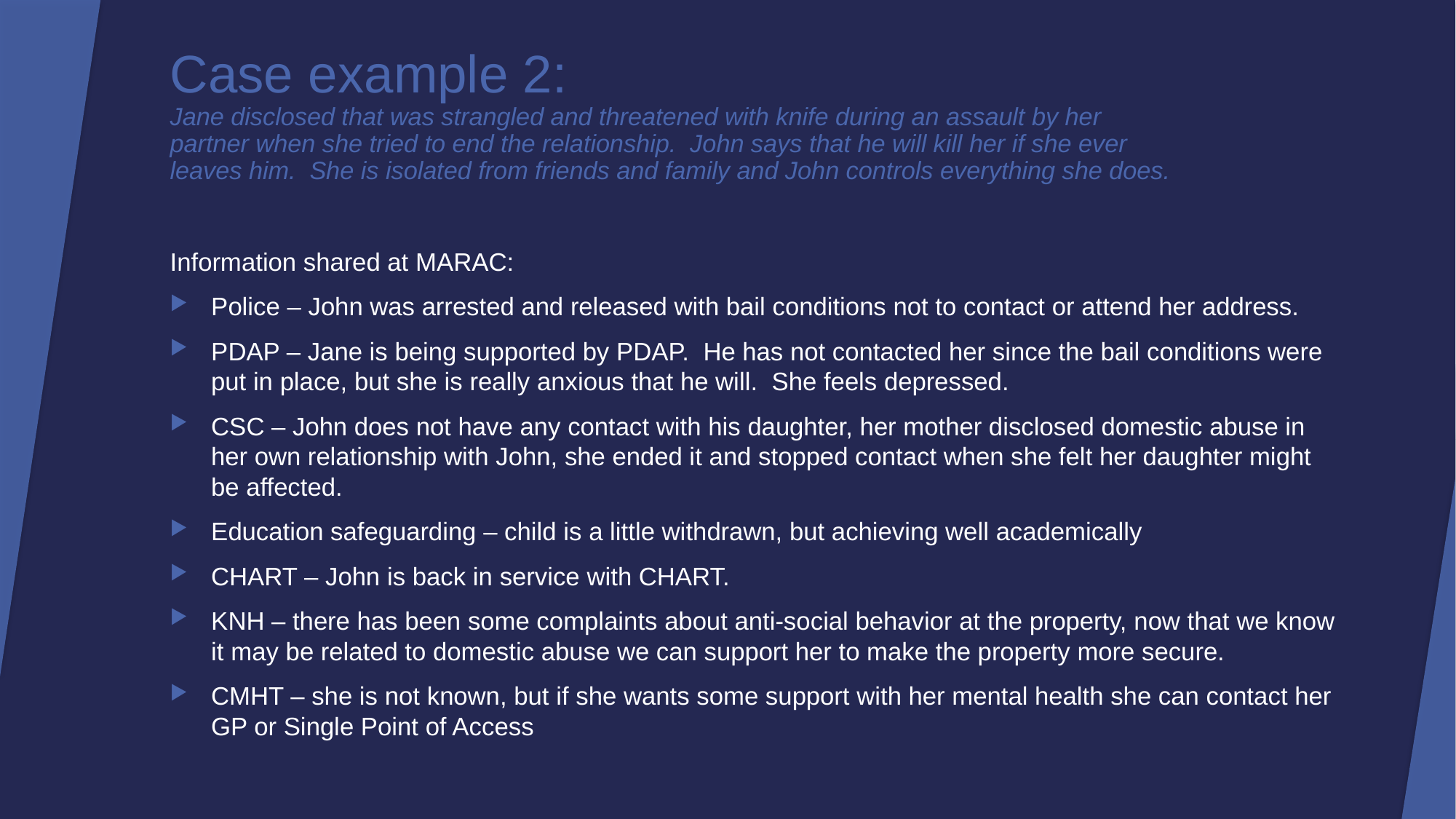

Case example 2:
Jane disclosed that was strangled and threatened with knife during an assault by her partner when she tried to end the relationship.  John says that he will kill her if she ever leaves him.  She is isolated from friends and family and John controls everything she does.
Information shared at MARAC:
Police – John was arrested and released with bail conditions not to contact or attend her address.
PDAP – Jane is being supported by PDAP.  He has not contacted her since the bail conditions were put in place, but she is really anxious that he will.  She feels depressed.
CSC – John does not have any contact with his daughter, her mother disclosed domestic abuse in her own relationship with John, she ended it and stopped contact when she felt her daughter might be affected.
Education safeguarding – child is a little withdrawn, but achieving well academically
CHART – John is back in service with CHART.
KNH – there has been some complaints about anti-social behavior at the property, now that we know it may be related to domestic abuse we can support her to make the property more secure.
CMHT – she is not known, but if she wants some support with her mental health she can contact her GP or Single Point of Access